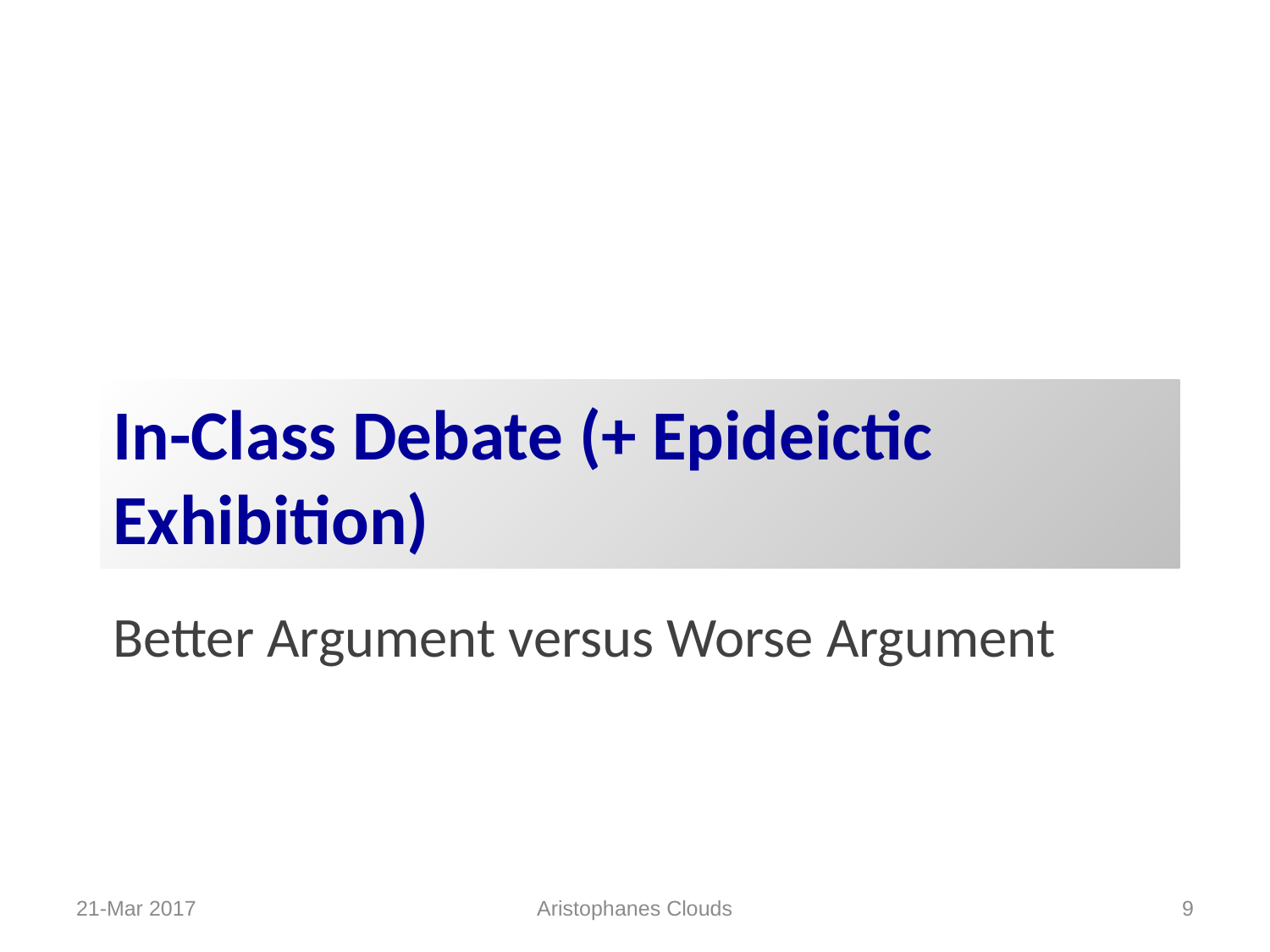

# In-Class Debate (+ Epideictic Exhibition)
Better Argument versus Worse Argument
Aristophanes Clouds
21-Mar 2017
9